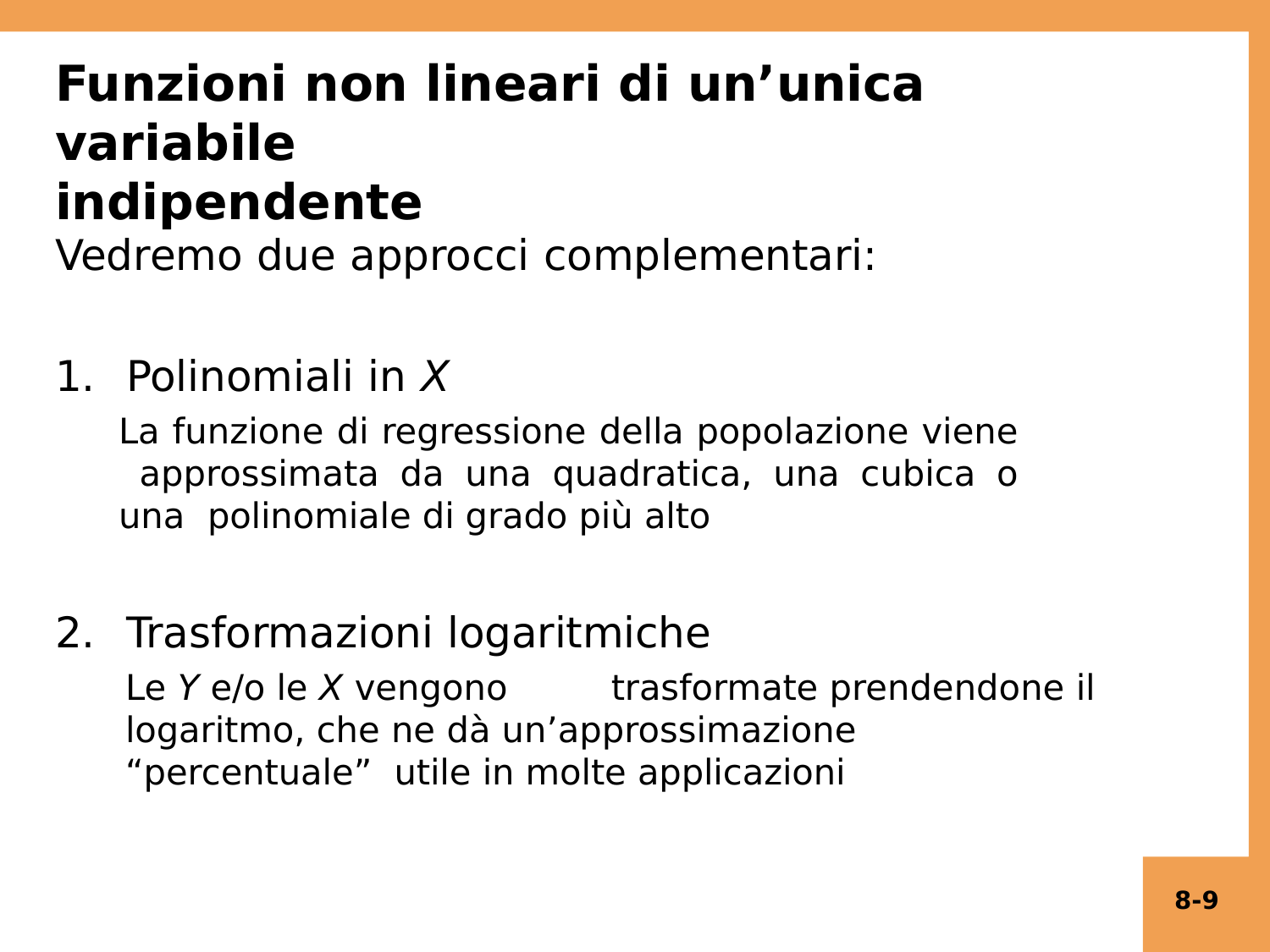

# Funzioni non lineari di un’unica variabile
indipendente
Vedremo due approcci complementari:

Polinomiali in X
La funzione di regressione della popolazione viene  approssimata da una quadratica, una cubica o una  polinomiale di grado più alto

Trasformazioni logaritmiche
Le Y e/o le X vengono	trasformate prendendone il  logaritmo, che ne dà un’approssimazione “percentuale”  utile in molte applicazioni
8-9